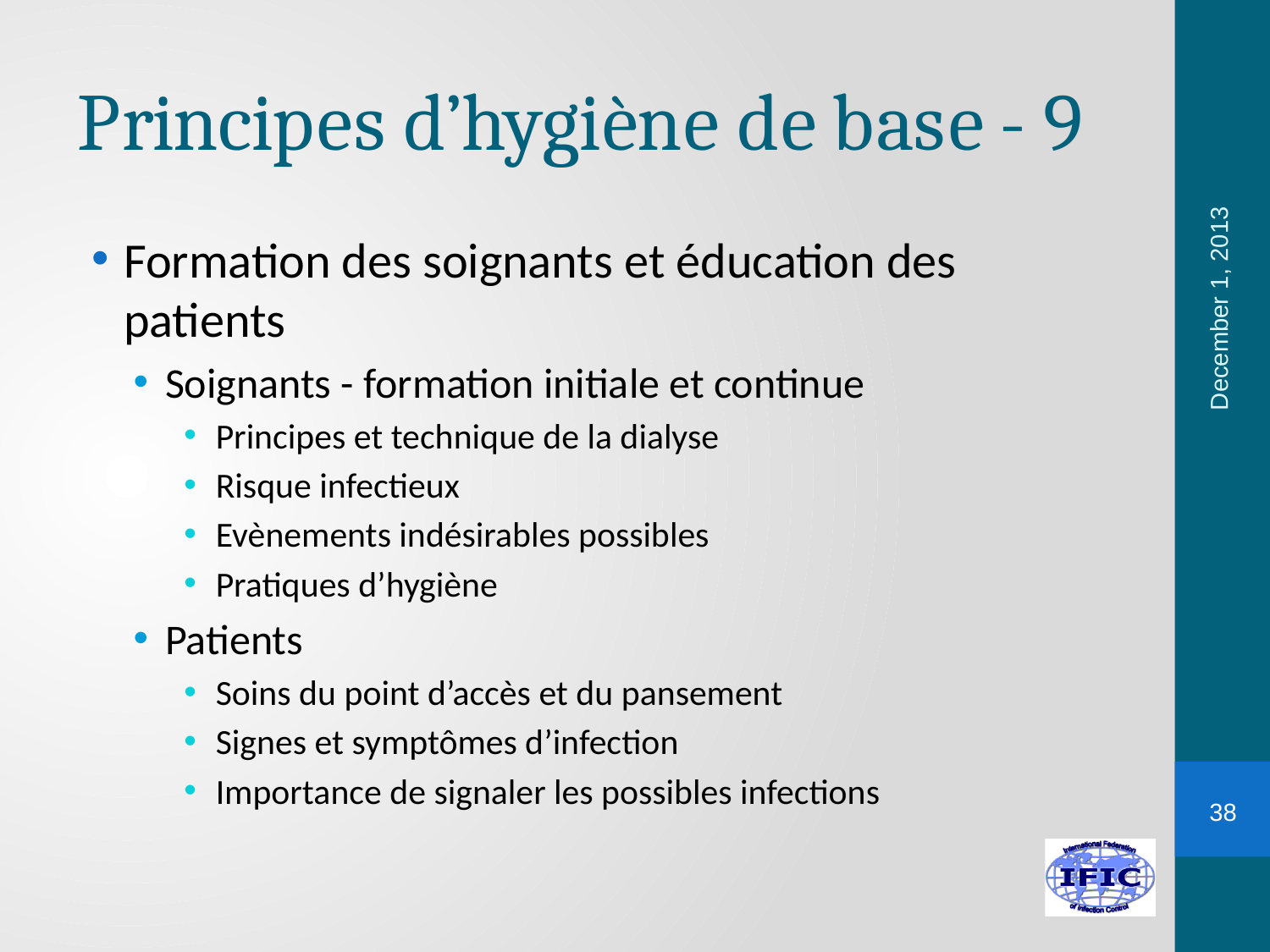

# Principes d’hygiène de base - 9
Formation des soignants et éducation des patients
Soignants - formation initiale et continue
Principes et technique de la dialyse
Risque infectieux
Evènements indésirables possibles
Pratiques d’hygiène
Patients
Soins du point d’accès et du pansement
Signes et symptômes d’infection
Importance de signaler les possibles infections
December 1, 2013
38